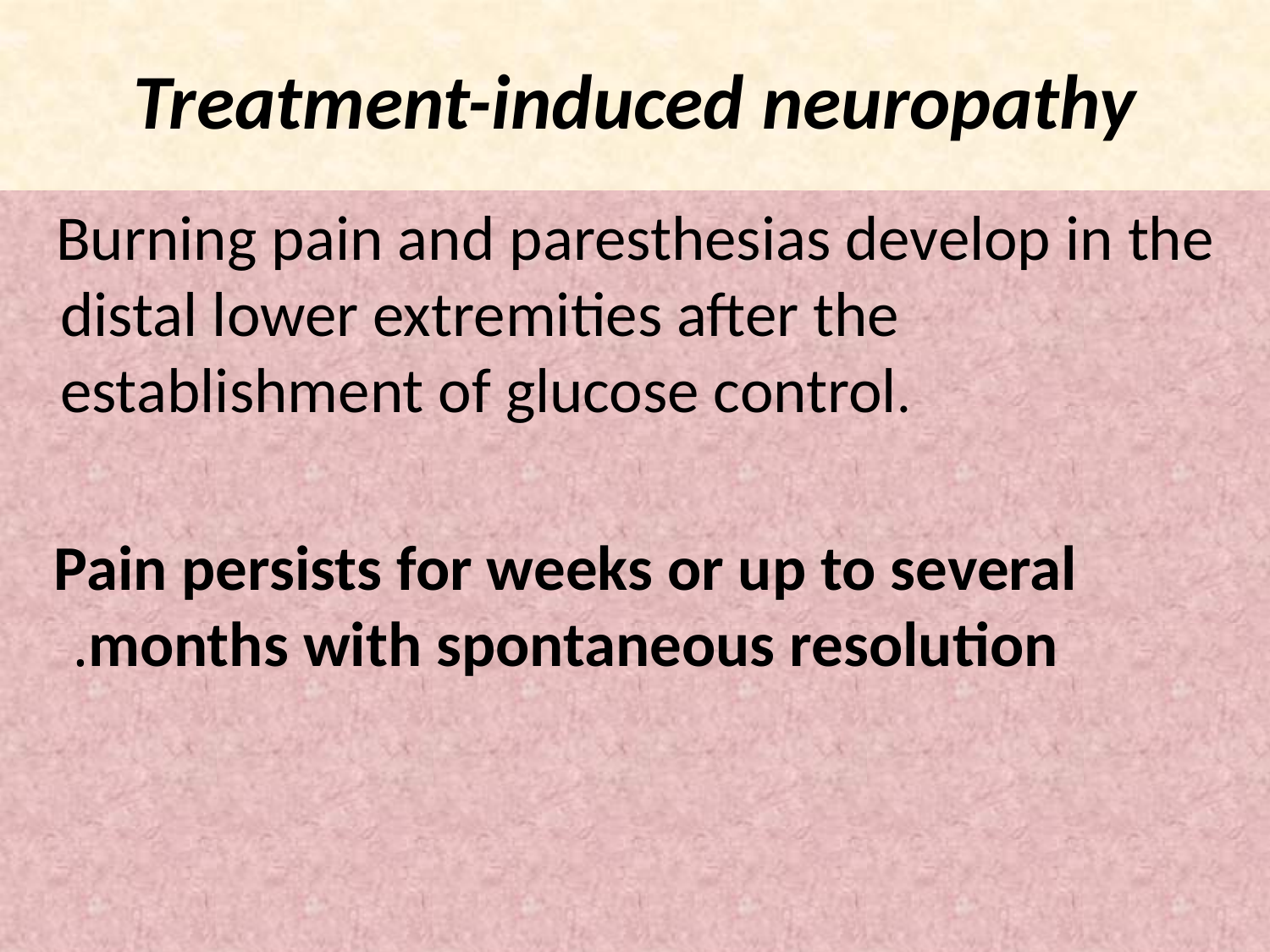

# Treatment-induced neuropathy
   Burning pain and paresthesias develop in the distal lower extremities after the establishment of glucose control.

Pain persists for weeks or up to several
months with spontaneous resolution.